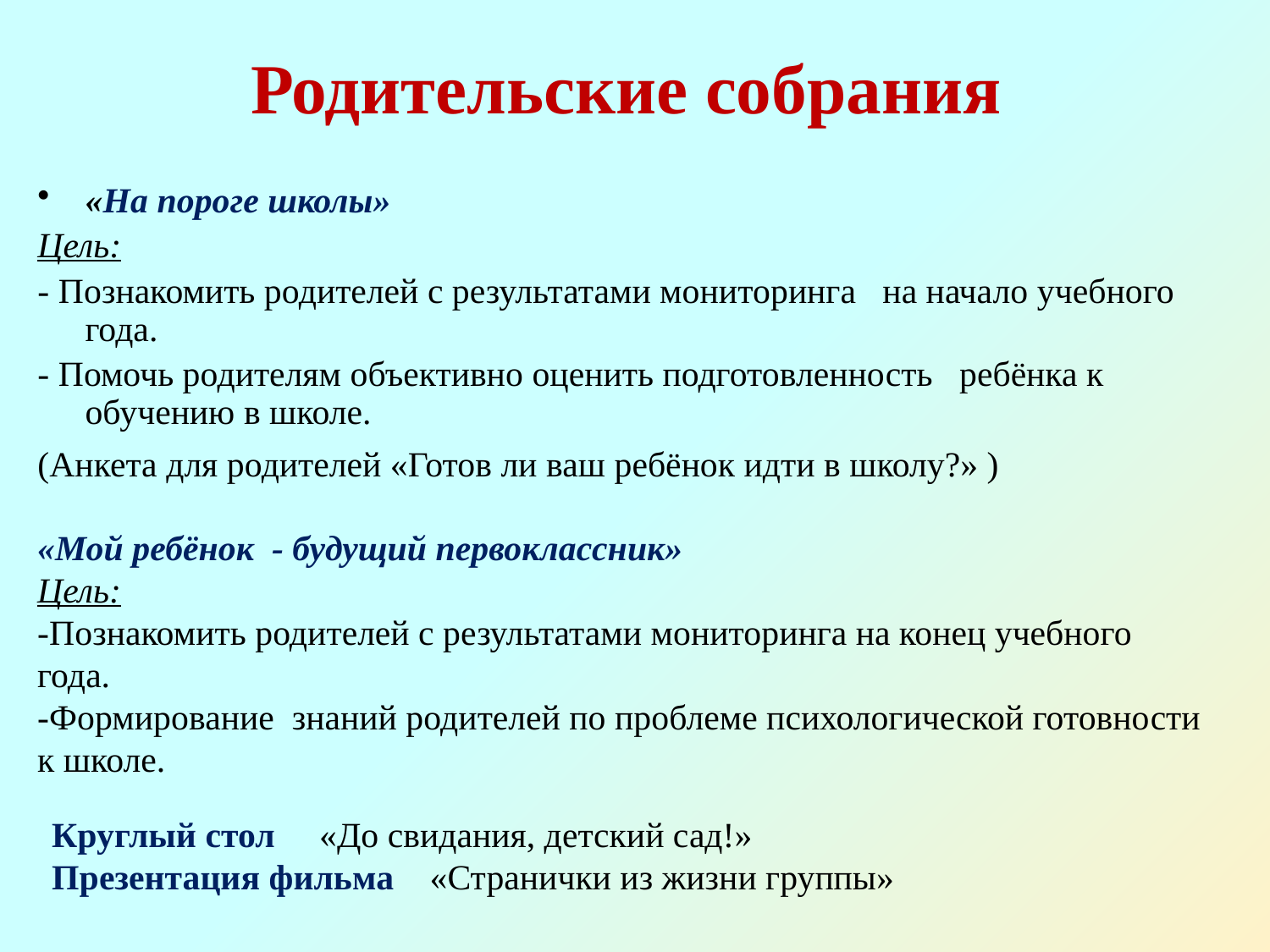

# Родительские собрания
«На пороге школы»
Цель:
- Познакомить родителей с результатами мониторинга   на начало учебного года.
- Помочь родителям объективно оценить подготовленность   ребёнка к обучению в школе.
(Анкета для родителей «Готов ли ваш ребёнок идти в школу?» )
«Мой ребёнок  - будущий первоклассник»
Цель:
-Познакомить родителей с результатами мониторинга на конец учебного года.
-Формирование  знаний родителей по проблеме психологической готовности к школе.
Круглый стол     «До свидания, детский сад!»
Презентация фильма    «Странички из жизни группы»